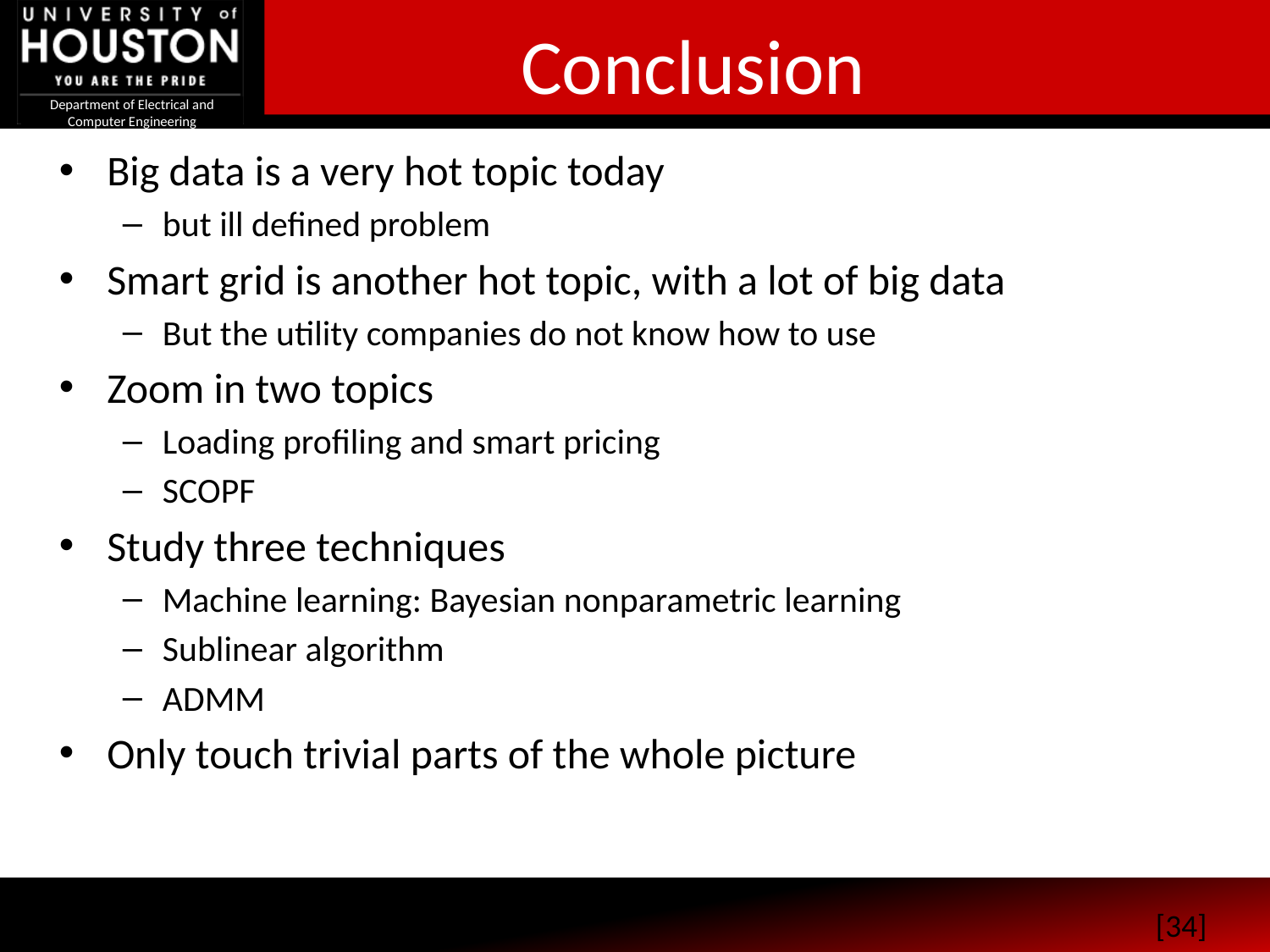

# Conclusion
Big data is a very hot topic today
but ill defined problem
Smart grid is another hot topic, with a lot of big data
But the utility companies do not know how to use
Zoom in two topics
Loading profiling and smart pricing
SCOPF
Study three techniques
Machine learning: Bayesian nonparametric learning
Sublinear algorithm
ADMM
Only touch trivial parts of the whole picture
[34]